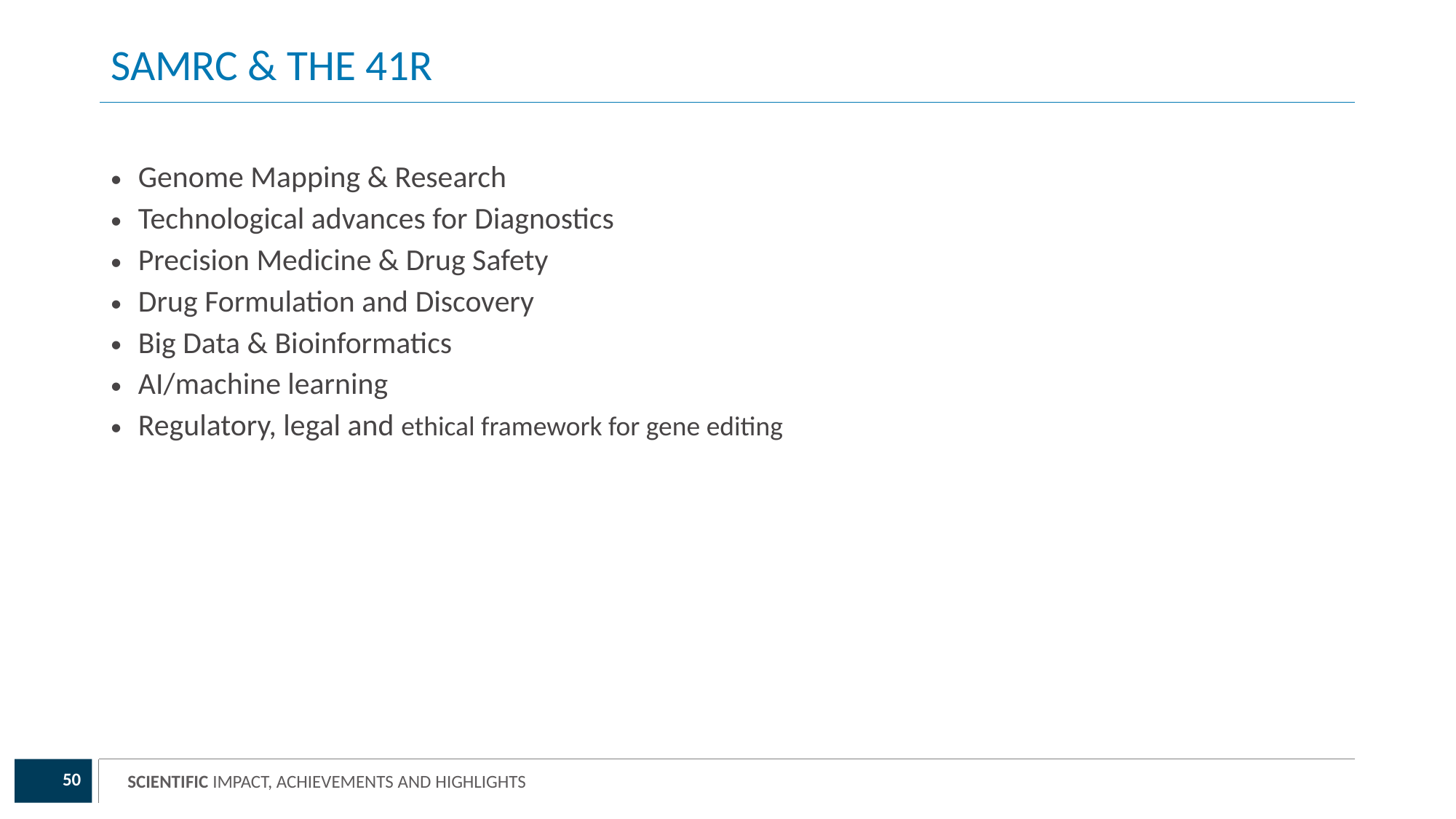

# SAMRC & The 41r
Genome Mapping & Research
Technological advances for Diagnostics
Precision Medicine & Drug Safety
Drug Formulation and Discovery
Big Data & Bioinformatics
AI/machine learning
Regulatory, legal and ethical framework for gene editing
50